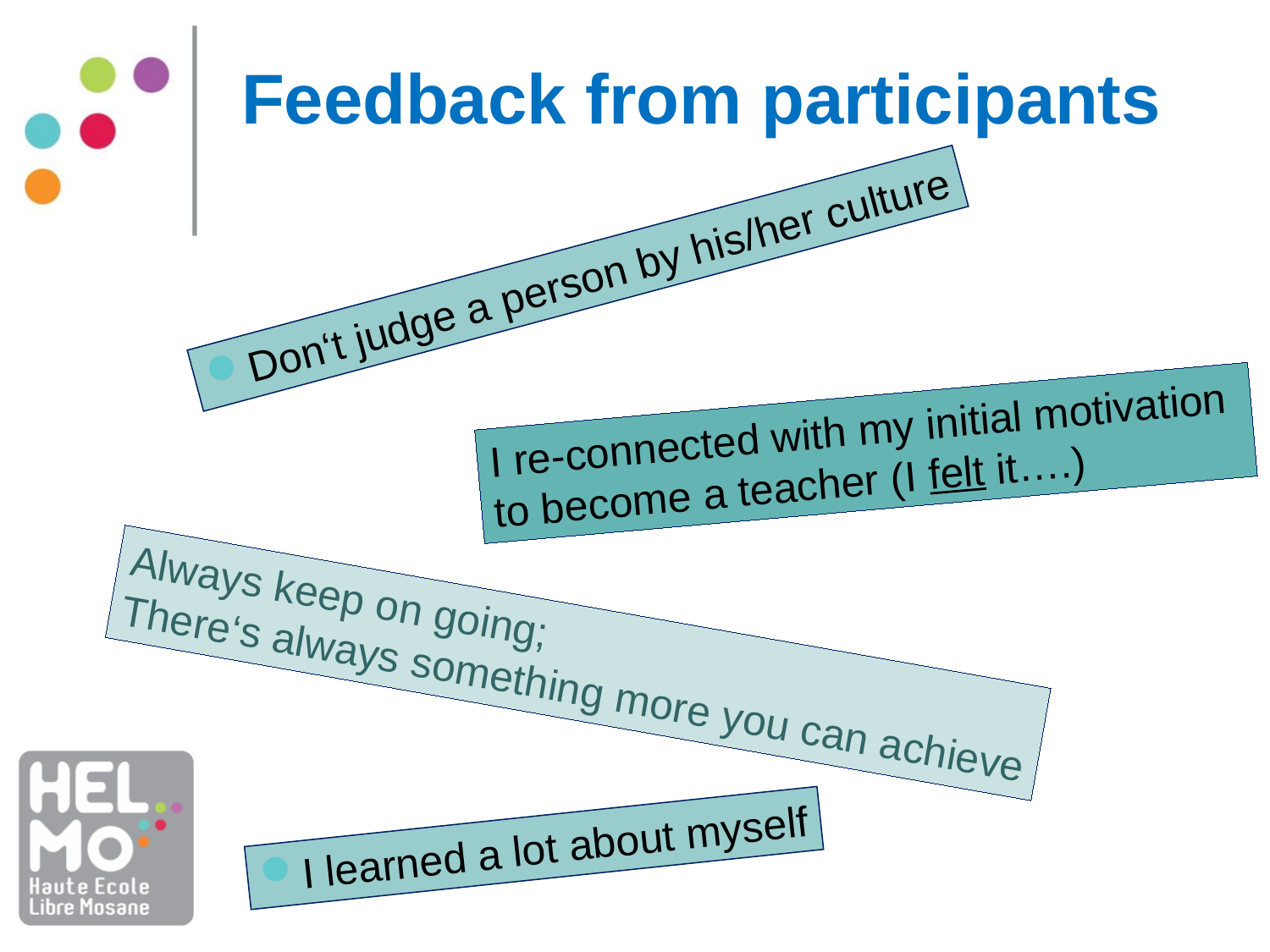

Feedback from participants
Don‘t judge a person by his/her culture
I re-connected with my initial motivation
to become a teacher (I felt it….)
Always keep on going;
There‘s always something more you can achieve
I learned a lot about myself